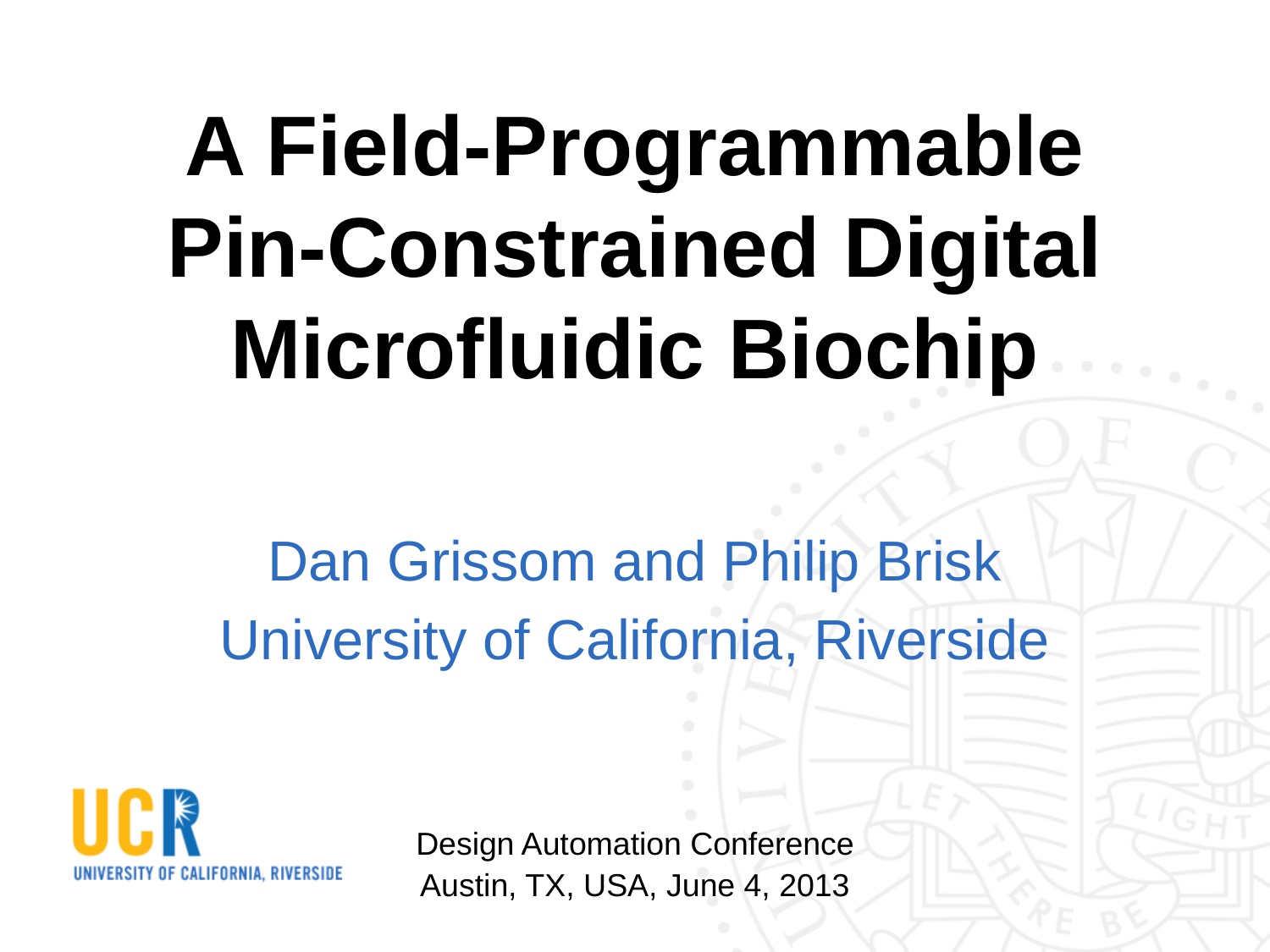

# A Field-Programmable Pin-Constrained Digital Microfluidic Biochip
Dan Grissom and Philip Brisk
University of California, Riverside
Design Automation Conference
Austin, TX, USA, June 4, 2013